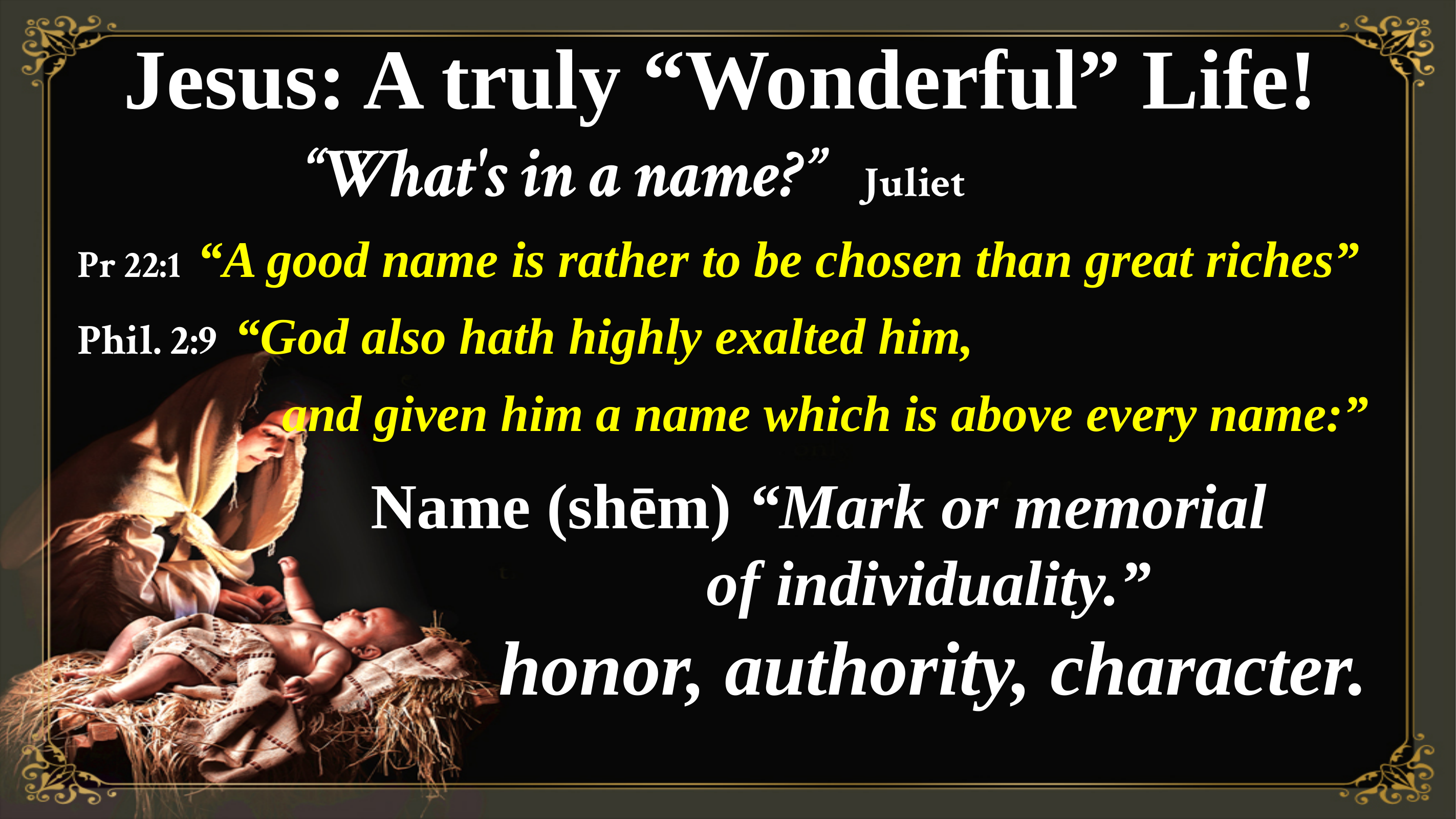

# Jesus: A truly “Wonderful” Life!
                 “What's in a name?”   Juliet
Pr 22:1  “A good name is rather to be chosen than great riches”
Phil. 2:9  “God also hath highly exalted him,
                and given him a name which is above every name:”
Name (shēm) “Mark or memorial
                     of individuality.”
        honor, authority, character.